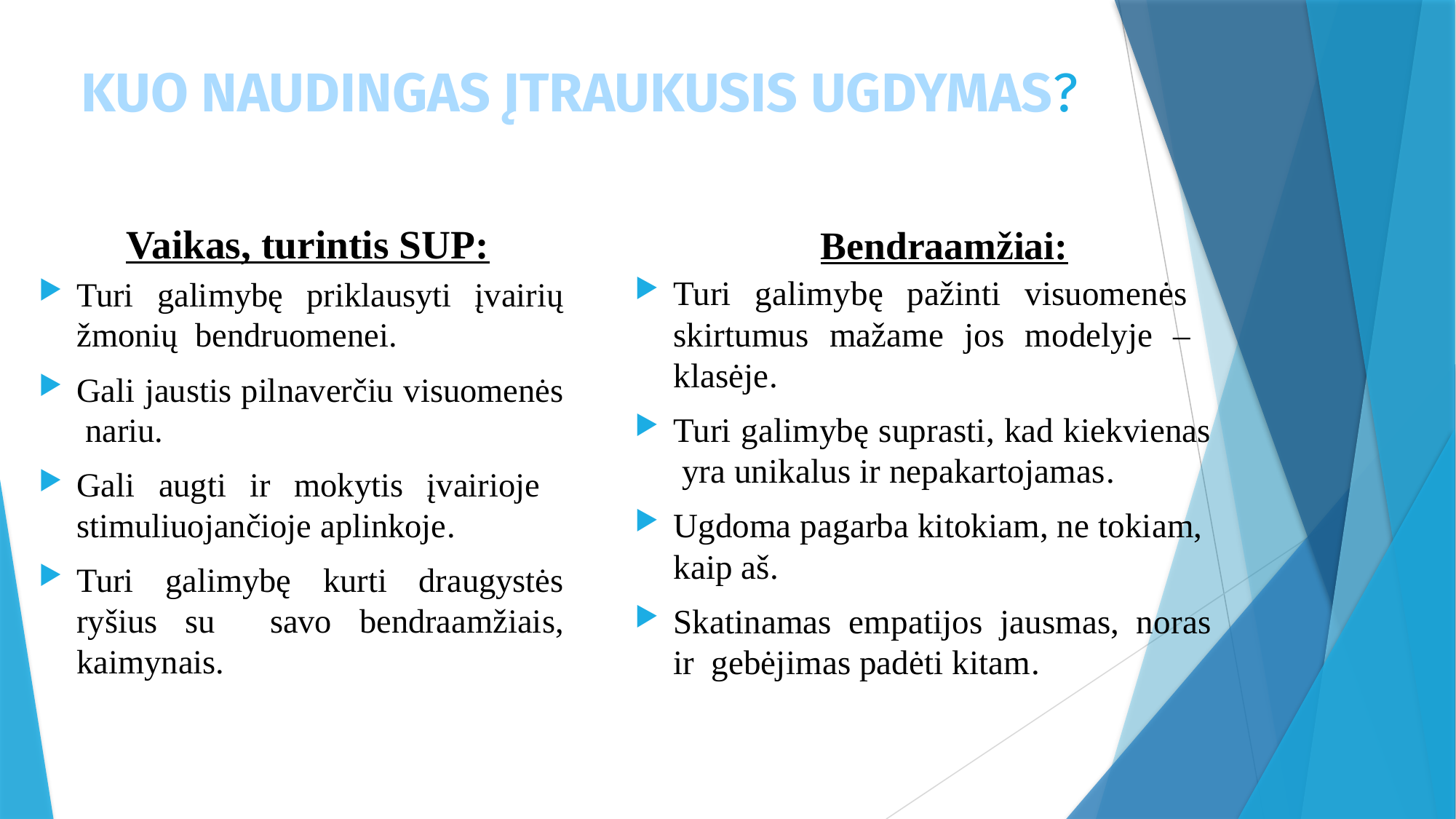

# KUO NAUDINGAS ĮTRAUKUSIS UGDYMAS?

Vaikas, turintis SUP:

Bendraamžiai:

Turi galimybę pažinti visuomenės  skirtumus mažame jos modelyje –  klasėje.
Turi galimybę suprasti, kad kiekvienas  yra unikalus ir nepakartojamas.
Ugdoma pagarba kitokiam, ne tokiam,  kaip aš.
Skatinamas empatijos jausmas, noras ir  gebėjimas padėti kitam.

Turi galimybę priklausyti įvairių žmonių  bendruomenei.
Gali jaustis pilnaverčiu visuomenės  nariu.
Gali augti ir mokytis įvairioje  stimuliuojančioje aplinkoje.
Turi galimybę kurti draugystės ryšius su  savo bendraamžiais, kaimynais.